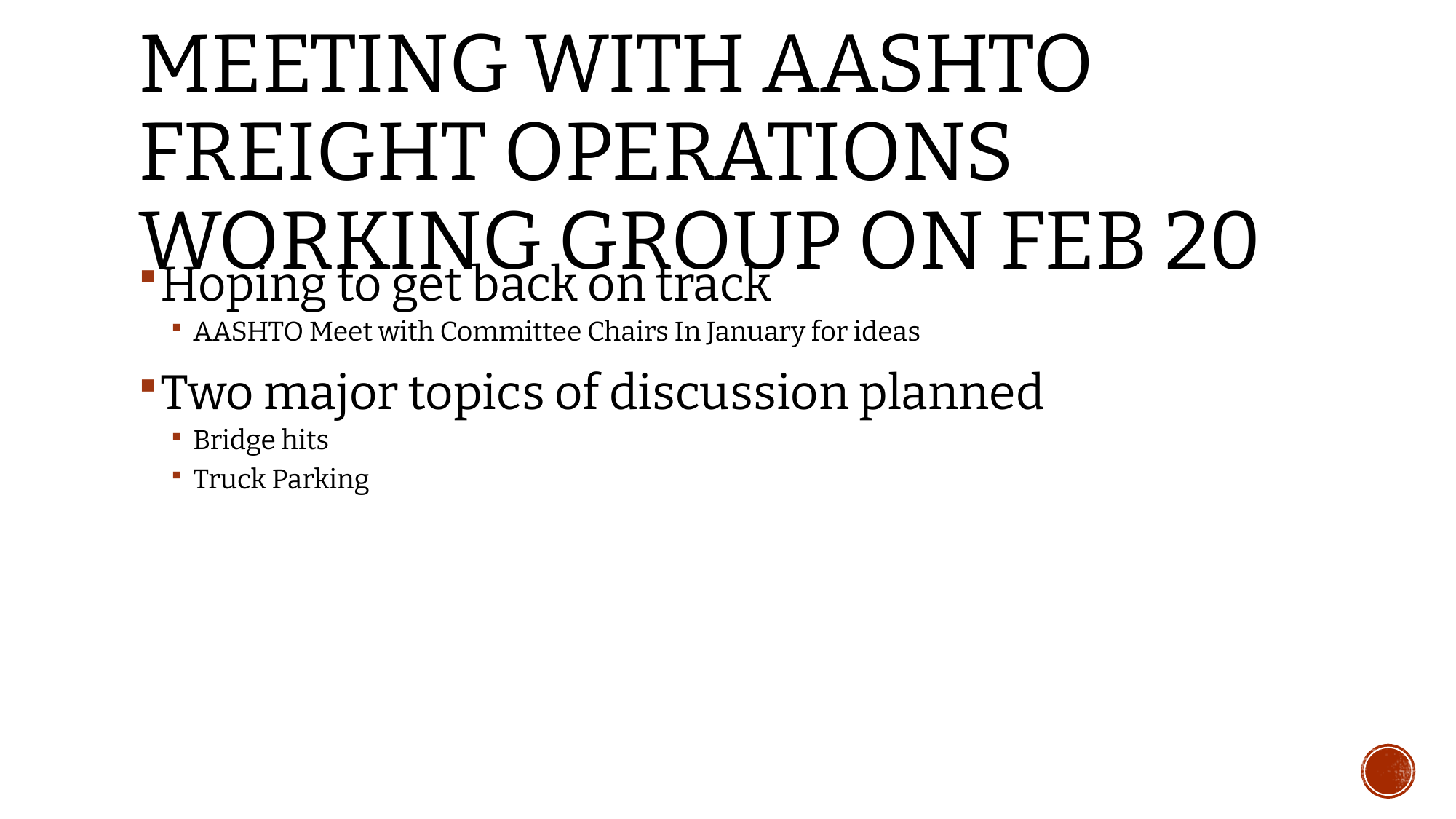

# Meeting with AASHTO Freight Operations Working Group on Feb 20
Hoping to get back on track
AASHTO Meet with Committee Chairs In January for ideas
Two major topics of discussion planned
Bridge hits
Truck Parking